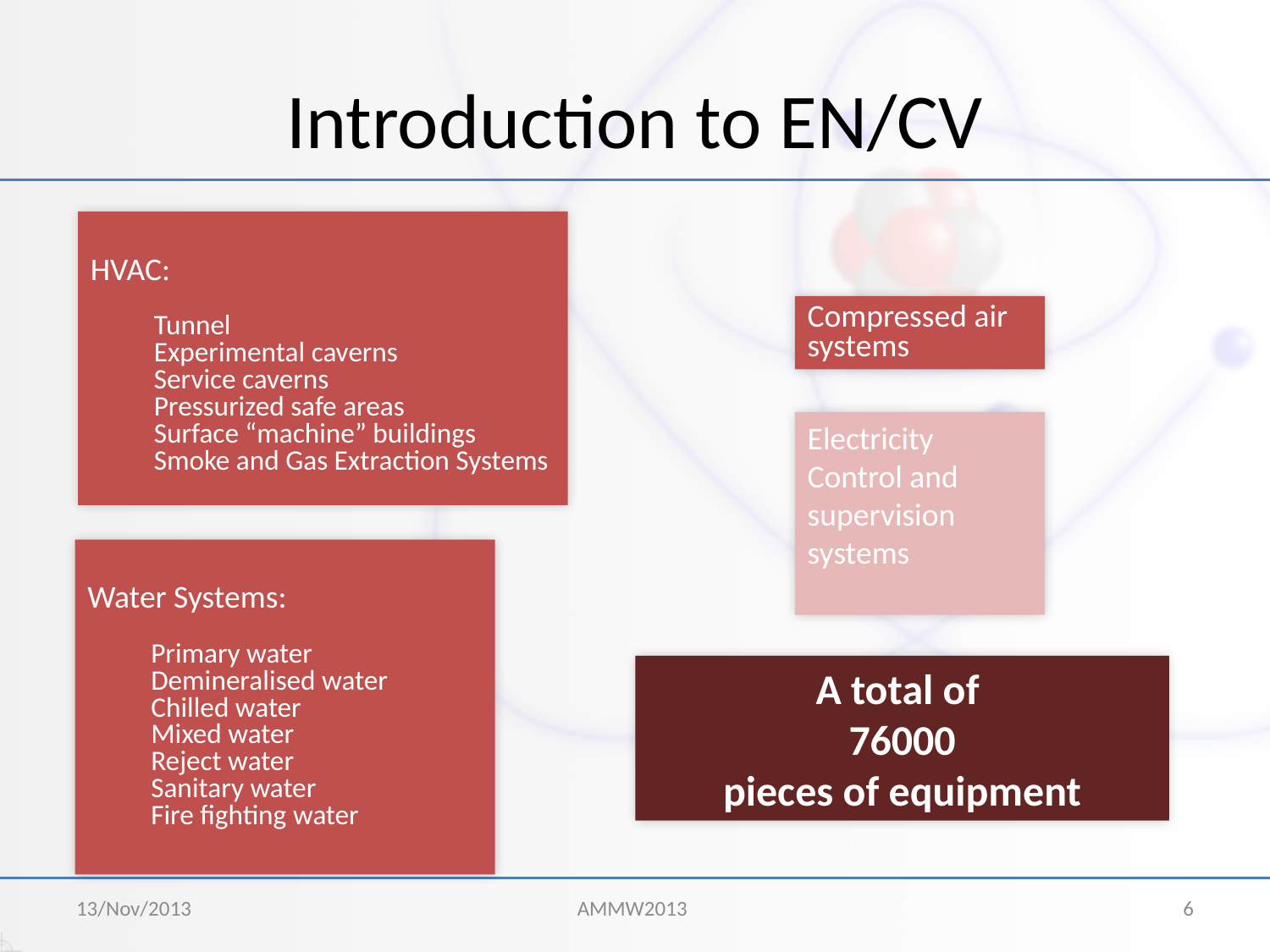

# Introduction to EN/CV

HVAC:

Tunnel
Experimental caverns
Service caverns
Pressurized safe areas
Surface “machine” buildings
Smoke and Gas Extraction Systems

Compressed air systems
Electricity
Control and supervision systems

Water Systems:

Primary water
Demineralised water
Chilled water
Mixed water
Reject water
Sanitary water
Fire fighting water

A total of
76000
pieces of equipment
13/Nov/2013
AMMW2013
6